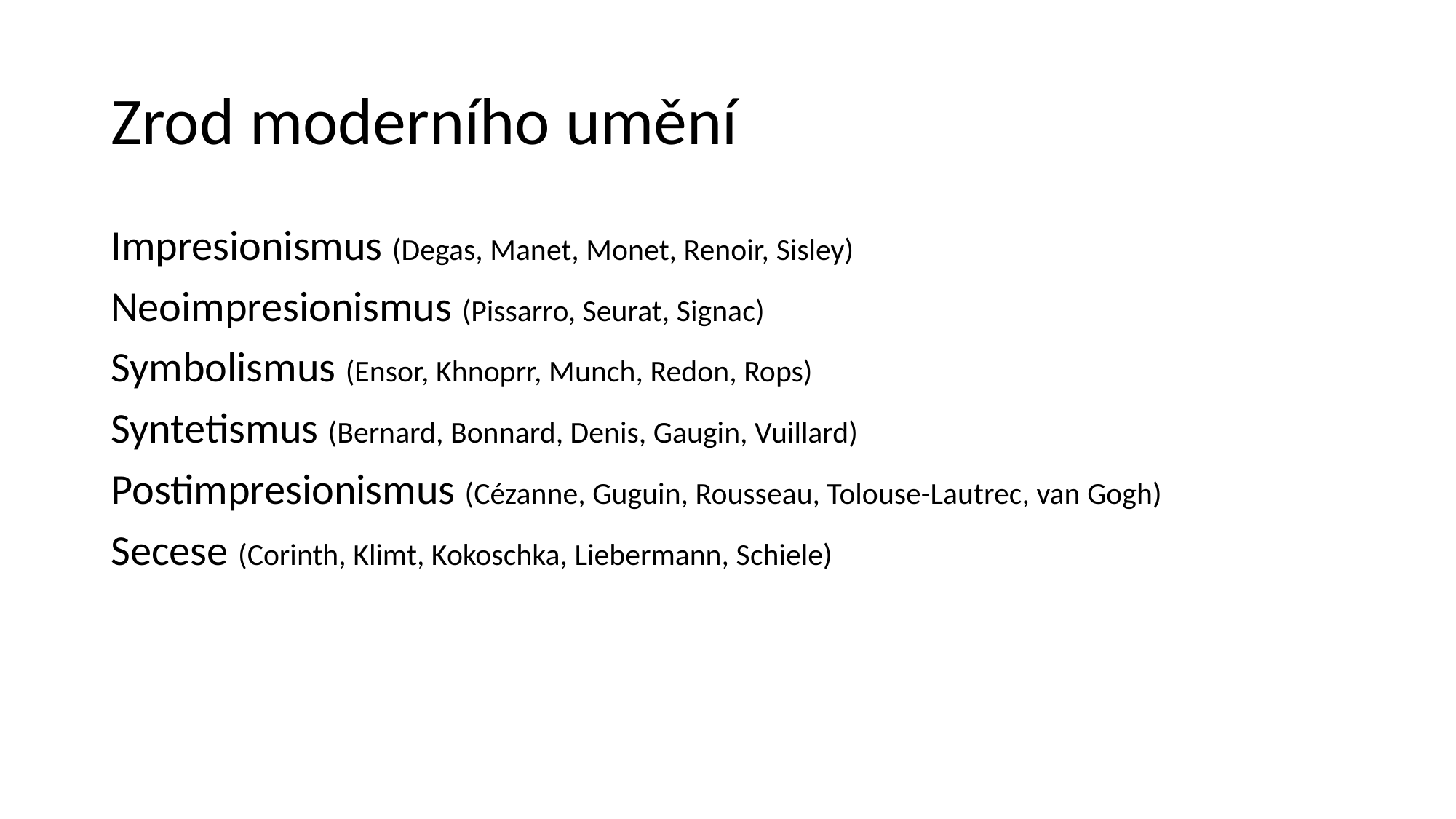

# Zrod moderního umění
Impresionismus (Degas, Manet, Monet, Renoir, Sisley)
Neoimpresionismus (Pissarro, Seurat, Signac)
Symbolismus (Ensor, Khnoprr, Munch, Redon, Rops)
Syntetismus (Bernard, Bonnard, Denis, Gaugin, Vuillard)
Postimpresionismus (Cézanne, Guguin, Rousseau, Tolouse-Lautrec, van Gogh)
Secese (Corinth, Klimt, Kokoschka, Liebermann, Schiele)